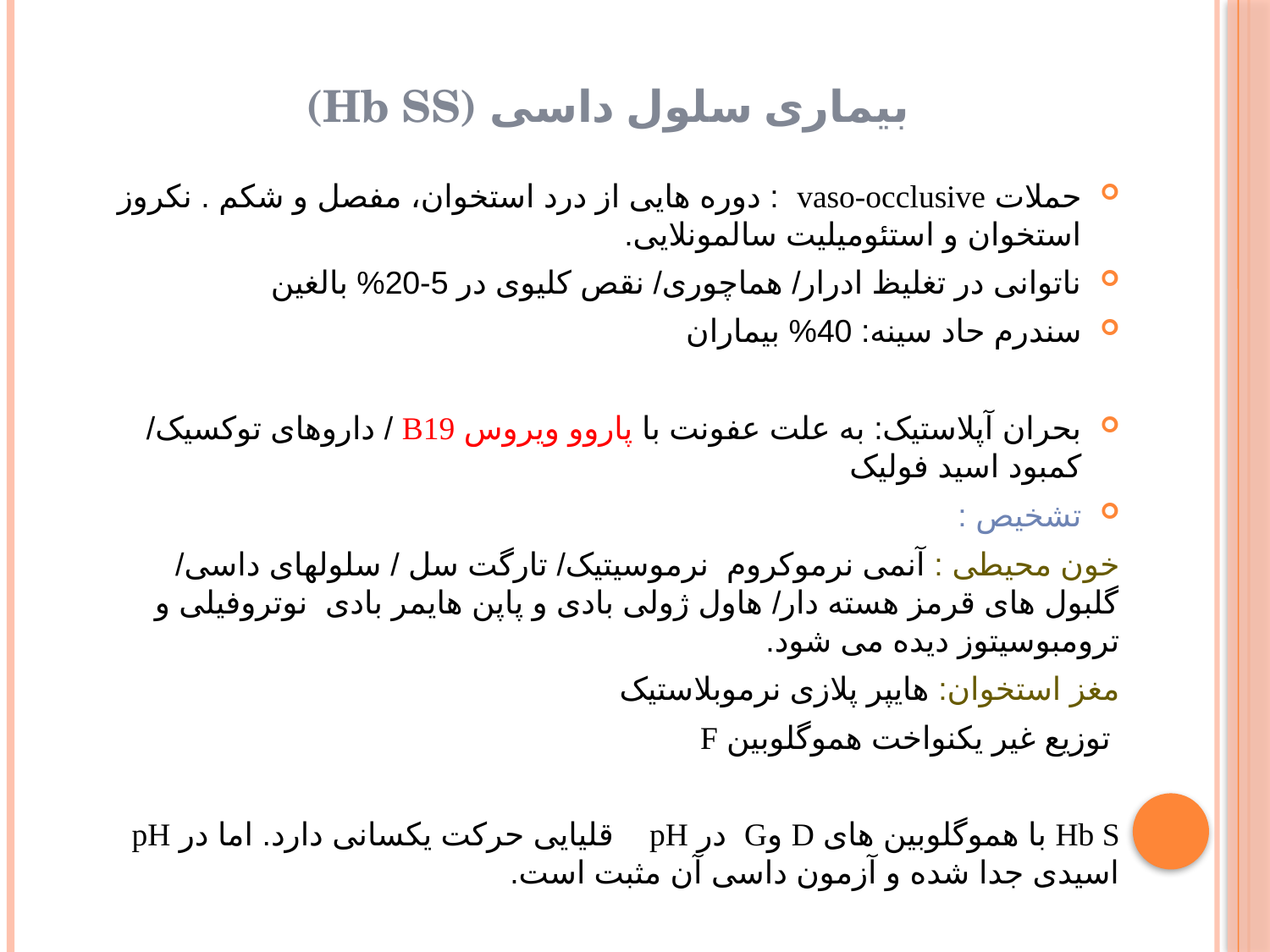

(Hb SS) بیماری سلول داسی
حملات vaso-occlusive  : دوره هایی از درد استخوان، مفصل و شکم . نکروز استخوان و استئومیلیت سالمونلایی.
ناتوانی در تغلیظ ادرار/ هماچوری/ نقص کلیوی در 5-20% بالغین
سندرم حاد سینه: 40% بیماران

بحران آپلاستیک: به علت عفونت با پاروو ویروس B19 / داروهای توکسیک/ کمبود اسید فولیک
تشخیص :
خون محیطی : آنمی نرموکروم  نرموسیتیک/ تارگت سل / سلولهای داسی/ گلبول های قرمز هسته دار/ هاول ژولی بادی و پاپن هایمر بادی  نوتروفیلی و ترومبوسیتوز دیده می شود.
مغز استخوان: هایپر پلازی نرموبلاستیک
 توزیع غیر یکنواخت هموگلوبین F

Hb S با هموگلوبین های D وG  در pH    قلیایی حرکت یکسانی دارد. اما در pH  اسیدی جدا شده و آزمون داسی آن مثبت است.